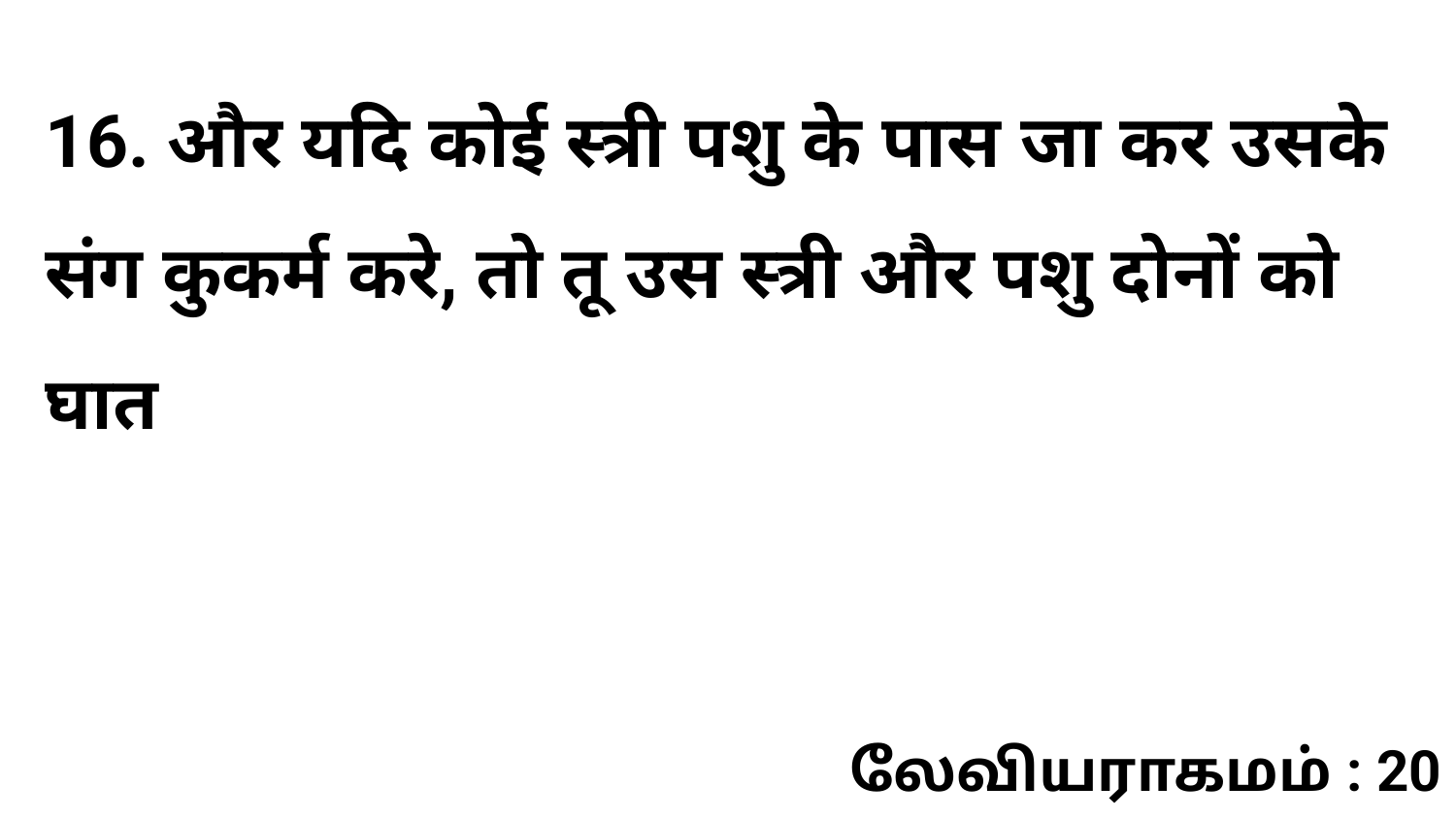

16. और यदि कोई स्त्री पशु के पास जा कर उसके संग कुकर्म करे, तो तू उस स्त्री और पशु दोनों को घात
லேவியராகமம் : 20